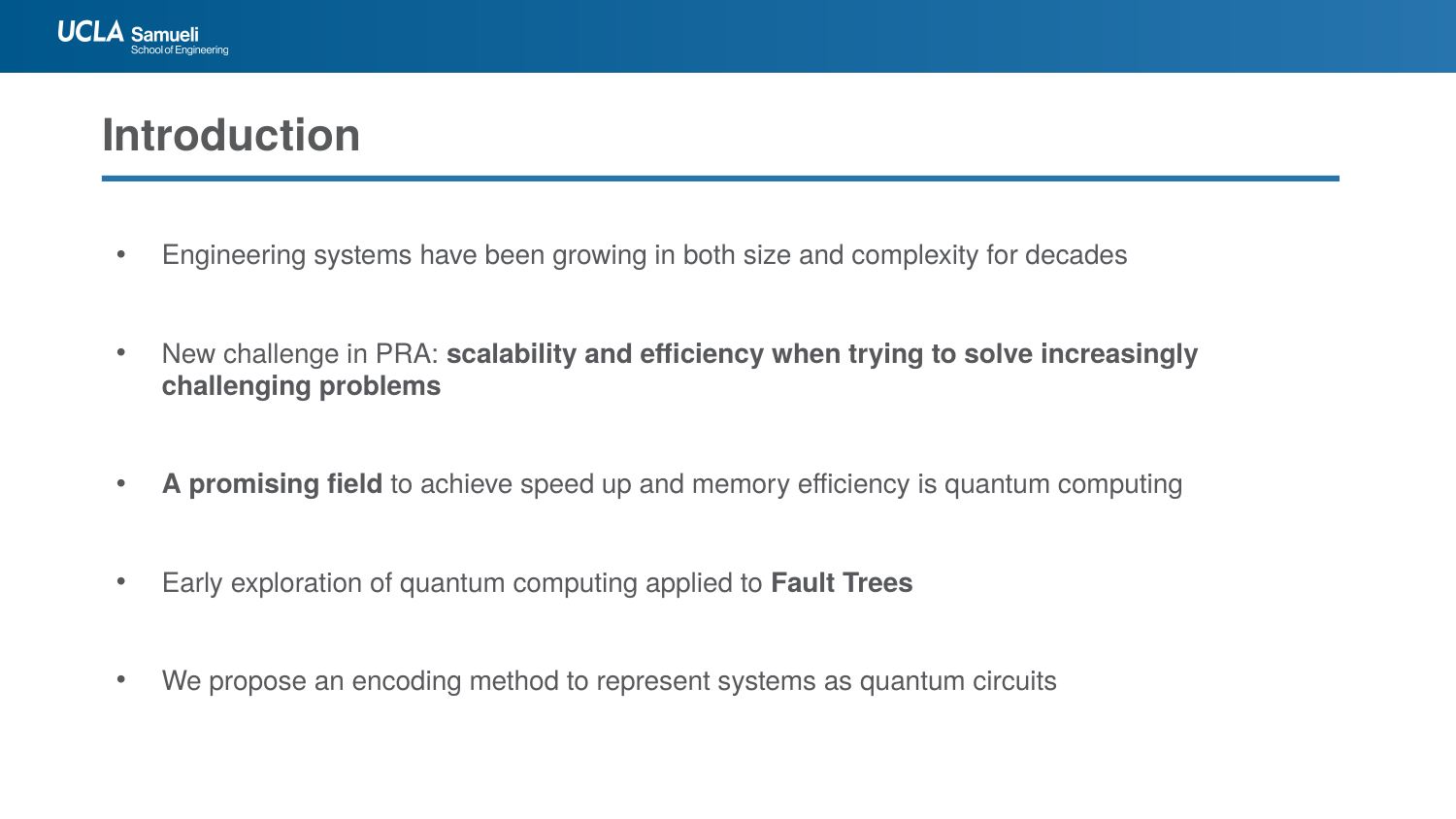

# Introduction

Engineering systems have been growing in both size and complexity for decades

New challenge in PRA: scalability and efficiency when trying to solve increasingly challenging problems

A promising field to achieve speed up and memory efficiency is quantum computing

Early exploration of quantum computing applied to Fault Trees

We propose an encoding method to represent systems as quantum circuits